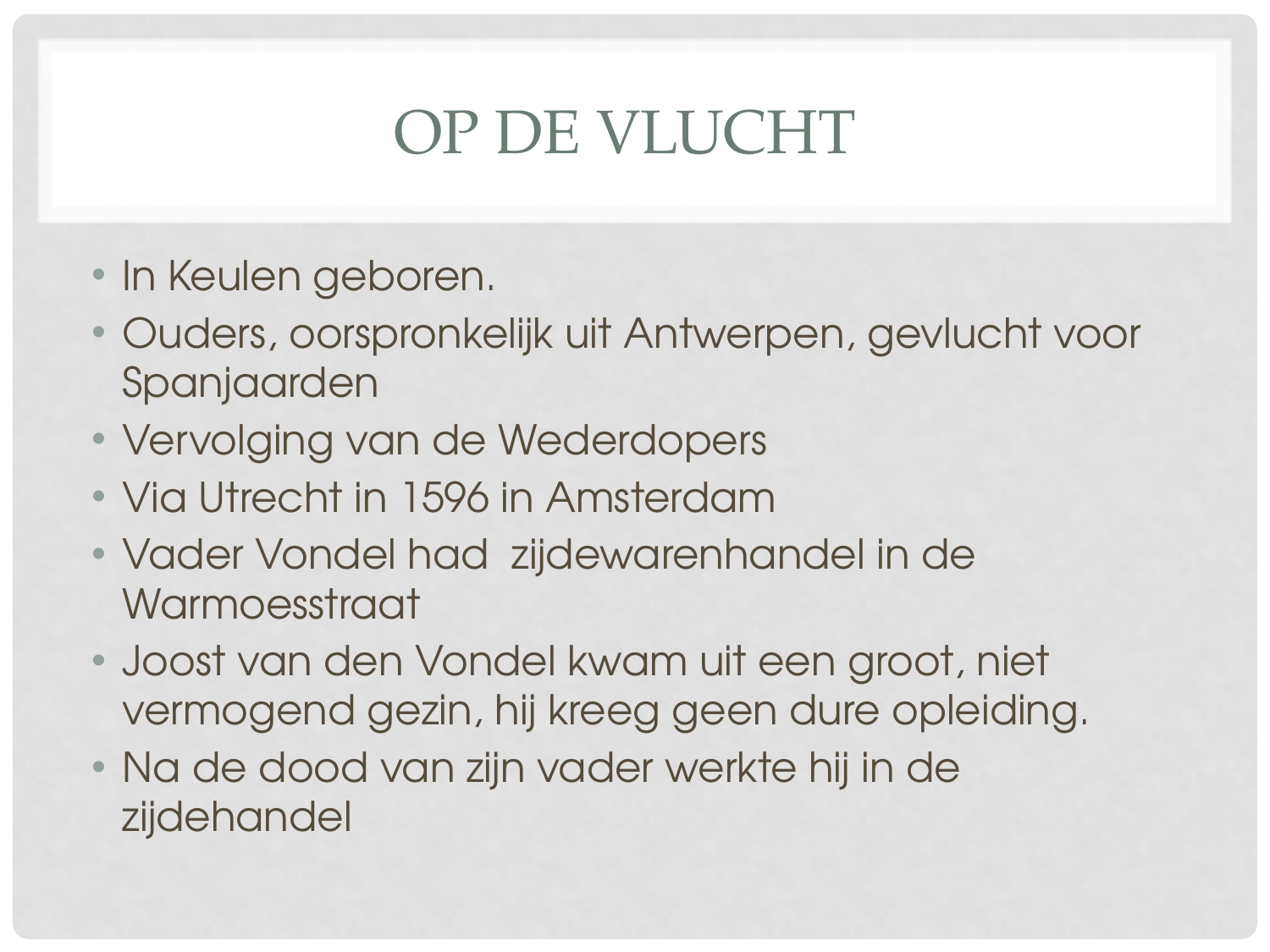

# Op de vlucht
In Keulen geboren.
Ouders, oorspronkelijk uit Antwerpen, gevlucht voor Spanjaarden
Vervolging van de Wederdopers
Via Utrecht in 1596 in Amsterdam
Vader Vondel had  zijdewarenhandel in de Warmoesstraat
Joost van den Vondel kwam uit een groot, niet vermogend gezin, hij kreeg geen dure opleiding.
Na de dood van zijn vader werkte hij in de zijdehandel